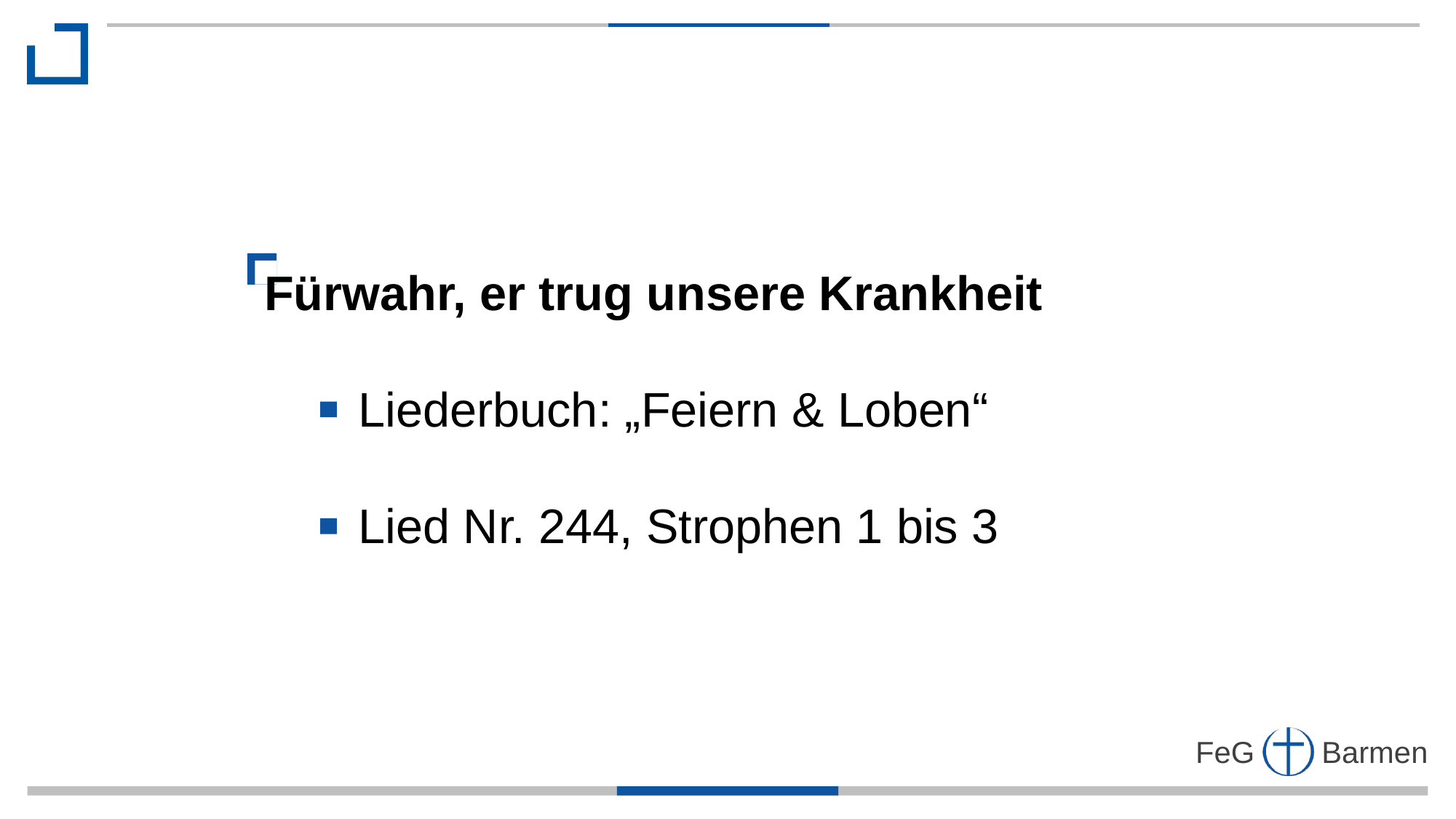

Fürwahr, er trug unsere Krankheit

       Liederbuch: „Feiern & Loben“

       Lied Nr. 244, Strophen 1 bis 3